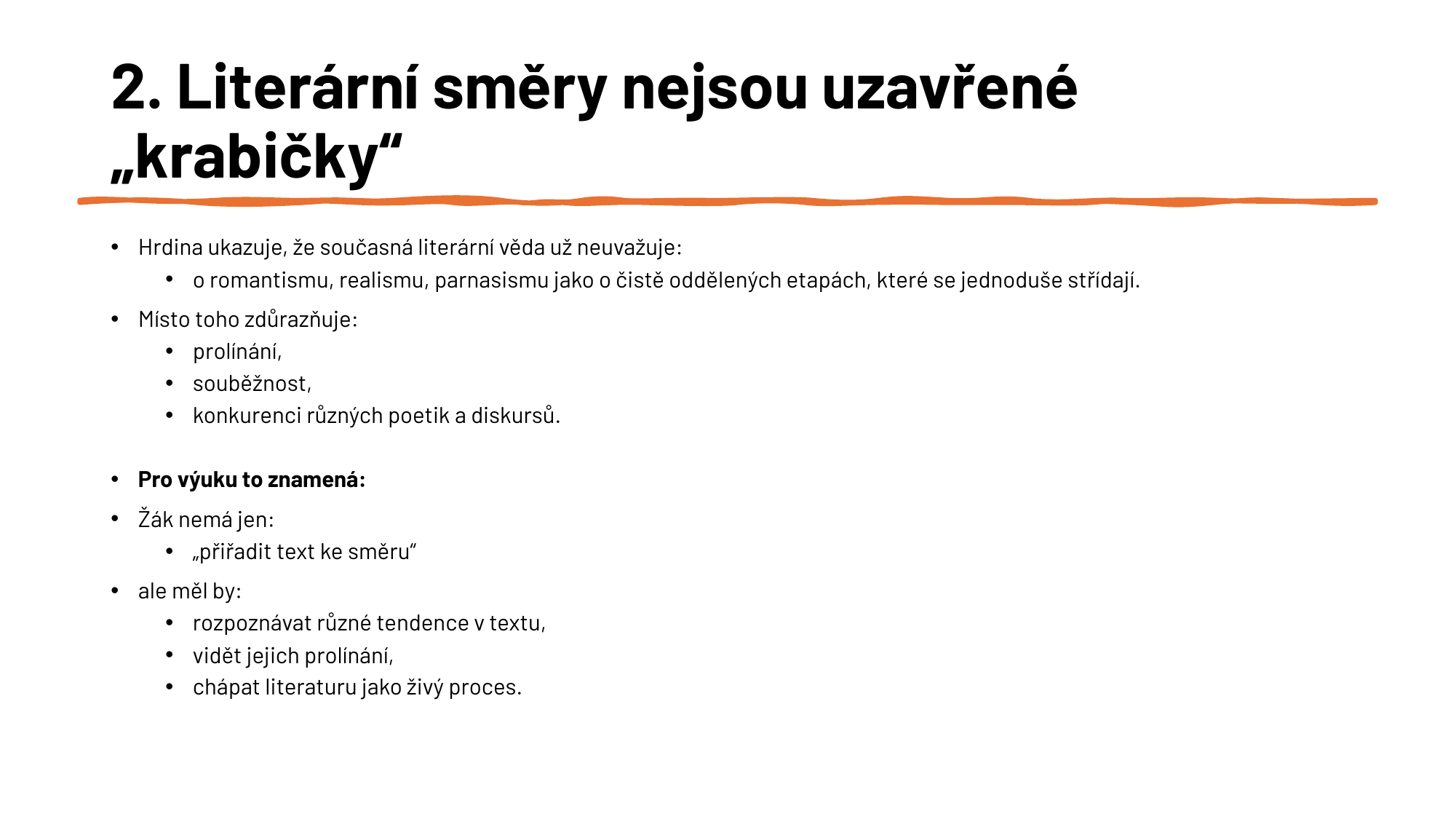

# 2. Literární směry nejsou uzavřené „krabičky“

Hrdina ukazuje, že současná literární věda už neuvažuje:
o romantismu, realismu, parnasismu jako o čistě oddělených etapách, které se jednoduše střídají.
Místo toho zdůrazňuje:
prolínání,
souběžnost,
konkurenci různých poetik a diskursů.
Pro výuku to znamená:
Žák nemá jen:
„přiřadit text ke směru“
ale měl by:
rozpoznávat různé tendence v textu,
vidět jejich prolínání,
chápat literaturu jako živý proces.